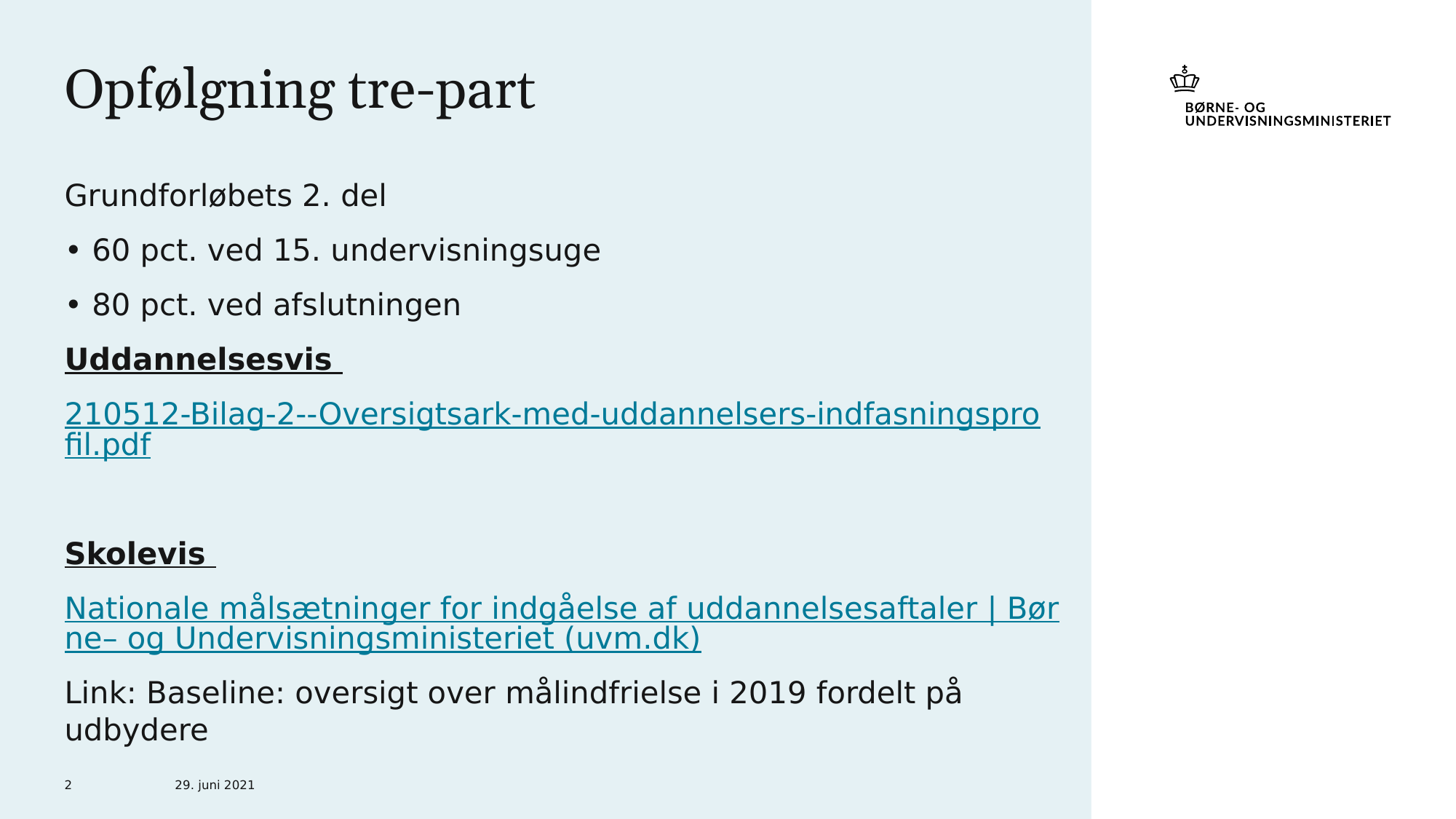

# Opfølgning tre-part
Grundforløbets 2. del
• 60 pct. ved 15. undervisningsuge
• 80 pct. ved afslutningen
Uddannelsesvis
210512-Bilag-2--Oversigtsark-med-uddannelsers-indfasningsprofil.pdf

Skolevis
Nationale målsætninger for indgåelse af uddannelsesaftaler | Børne– og Undervisningsministeriet (uvm.dk)
Link: Baseline: oversigt over målindfrielse i 2019 fordelt på udbydere

2
29. juni 2021